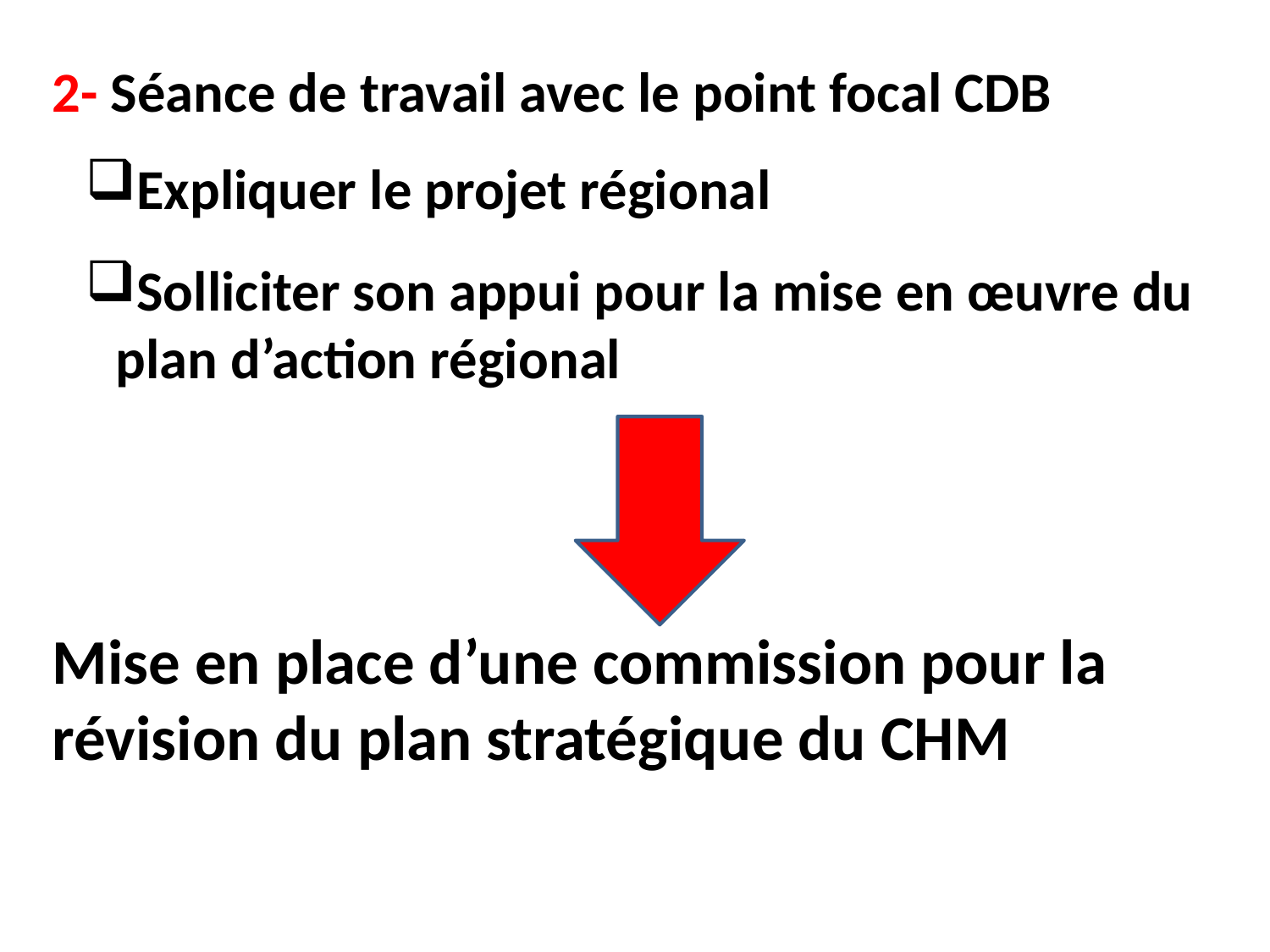

2- Séance de travail avec le point focal CDB

Expliquer le projet régional

Solliciter son appui pour la mise en œuvre du plan d’action régional

Mise en place d’une commission pour la révision du plan stratégique du CHM